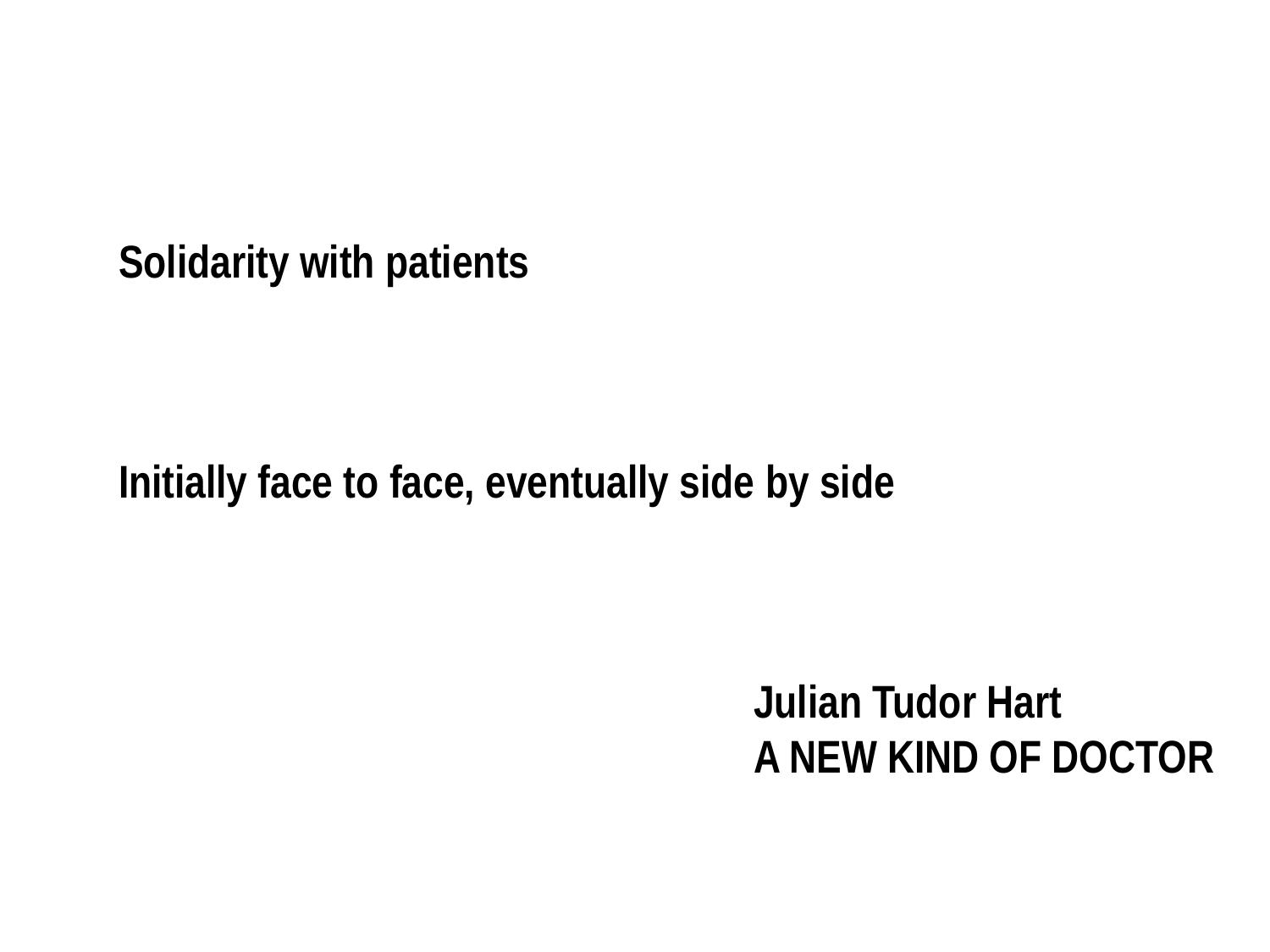

Solidarity with patients

Initially face to face, eventually side by side

					Julian Tudor Hart
					A NEW KIND OF DOCTOR